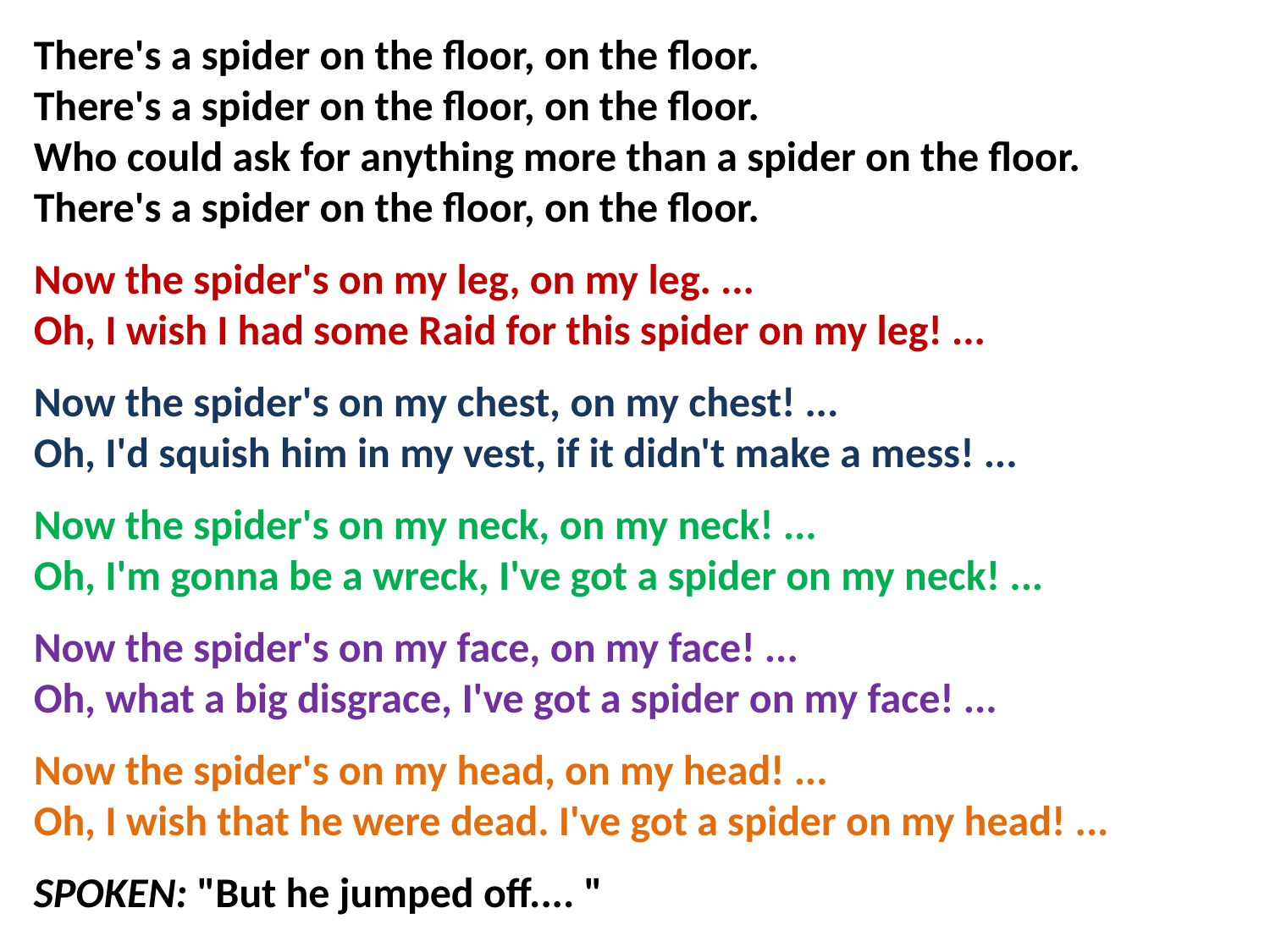

There's a spider on the floor, on the floor.
There's a spider on the floor, on the floor.
Who could ask for anything more than a spider on the floor.
There's a spider on the floor, on the floor.
Now the spider's on my leg, on my leg. ...
Oh, I wish I had some Raid for this spider on my leg! ...
Now the spider's on my chest, on my chest! ...
Oh, I'd squish him in my vest, if it didn't make a mess! ...
Now the spider's on my neck, on my neck! ...
Oh, I'm gonna be a wreck, I've got a spider on my neck! ...
Now the spider's on my face, on my face! ...
Oh, what a big disgrace, I've got a spider on my face! ...
Now the spider's on my head, on my head! ...
Oh, I wish that he were dead. I've got a spider on my head! ...
SPOKEN: "But he jumped off.... "